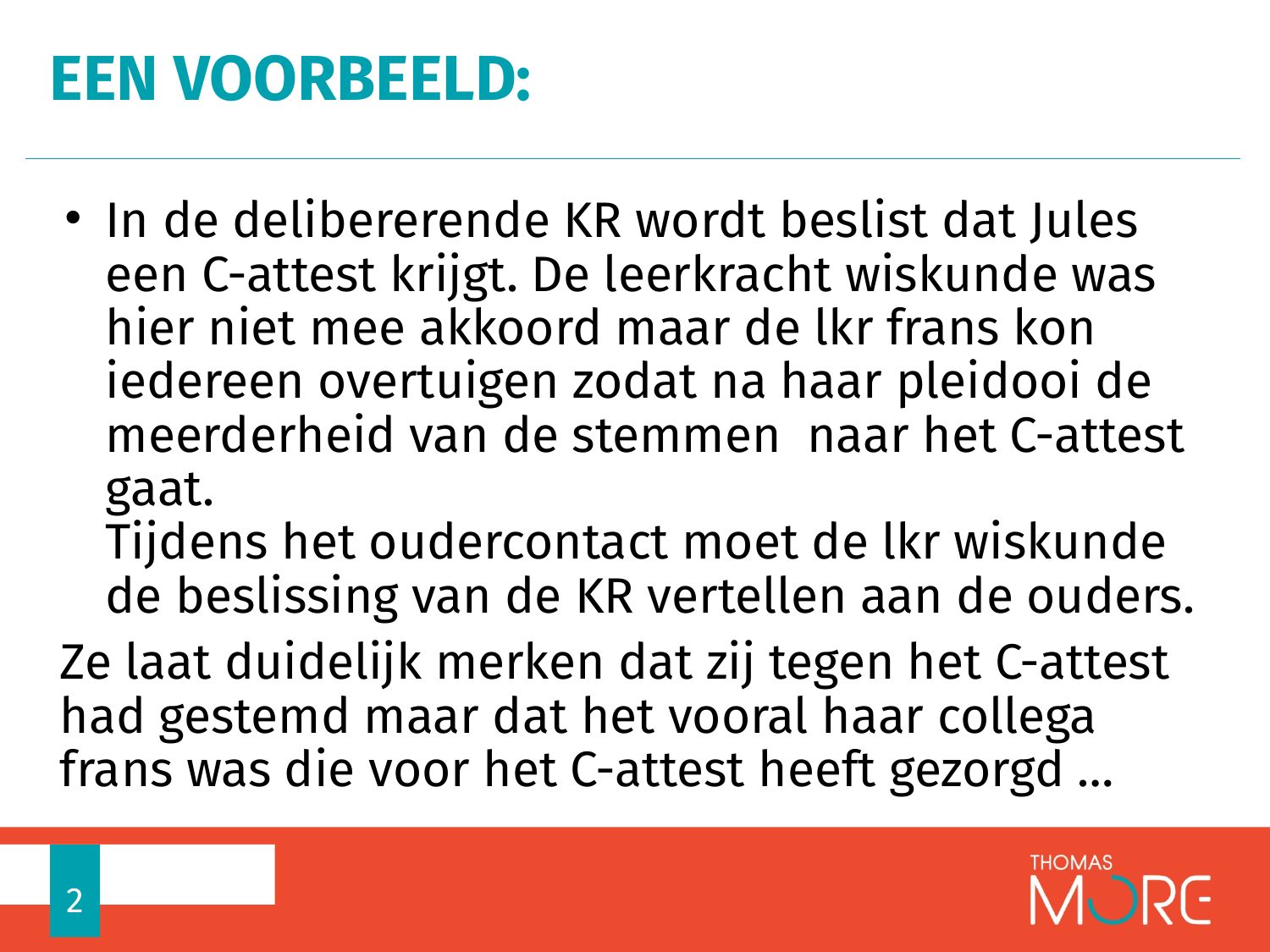

# Een voorbeeld:
In de delibererende KR wordt beslist dat Jules een C-attest krijgt. De leerkracht wiskunde was hier niet mee akkoord maar de lkr frans kon iedereen overtuigen zodat na haar pleidooi de meerderheid van de stemmen  naar het C-attest gaat.
Tijdens het oudercontact moet de lkr wiskunde de beslissing van de KR vertellen aan de ouders.
Ze laat duidelijk merken dat zij tegen het C-attest had gestemd maar dat het vooral haar collega frans was die voor het C-attest heeft gezorgd …
2